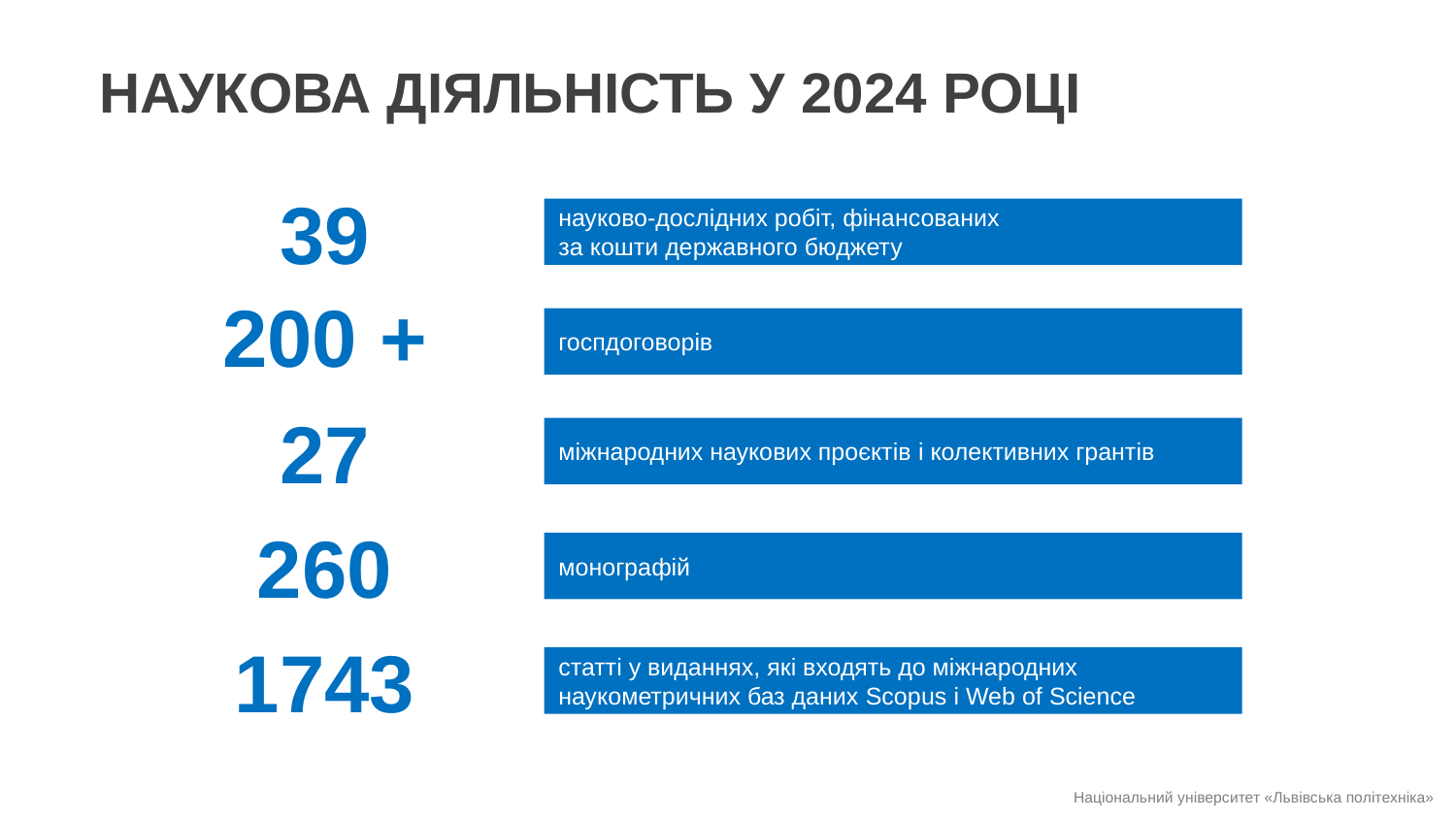

НАУКОВА ДІЯЛЬНІСТЬ У 2024 РОЦІ
39
науково-дослідних робіт, фінансованих
за кошти державного бюджету
200 +
госпдоговорів
27
міжнародних наукових проєктів і колективних грантів
260
монографій
1743
статті у виданнях, які входять до міжнародних
наукометричних баз даних Scopus і Web of Science
Національний університет «Львівська політехніка»